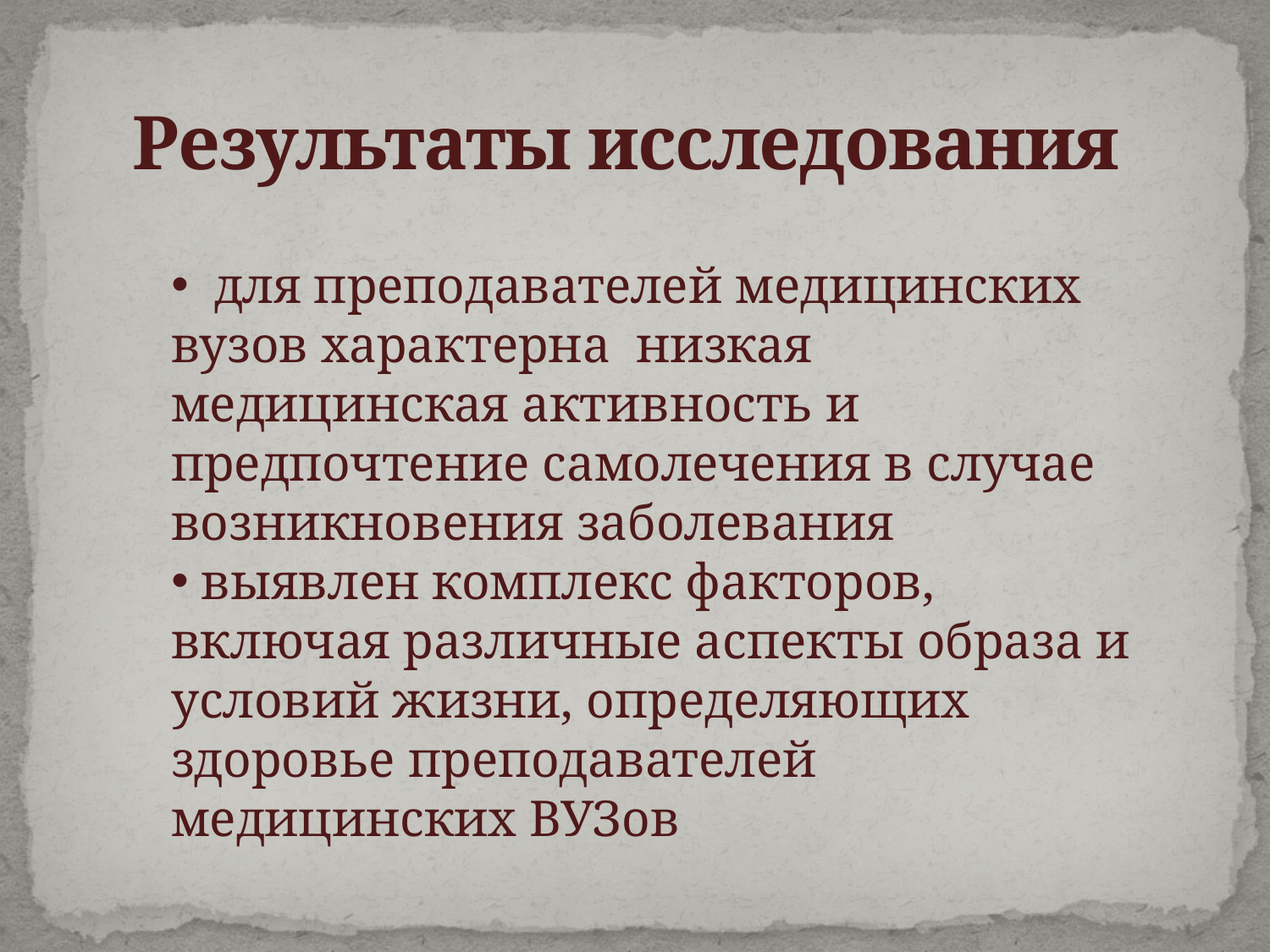

# Результаты исследования
  для преподавателей медицинских вузов характерна  низкая медицинская активность и предпочтение самолечения в случае возникновения заболевания
 выявлен комплекс факторов, включая различные аспекты образа и условий жизни, определяющих здоровье преподавателей медицинских ВУЗов